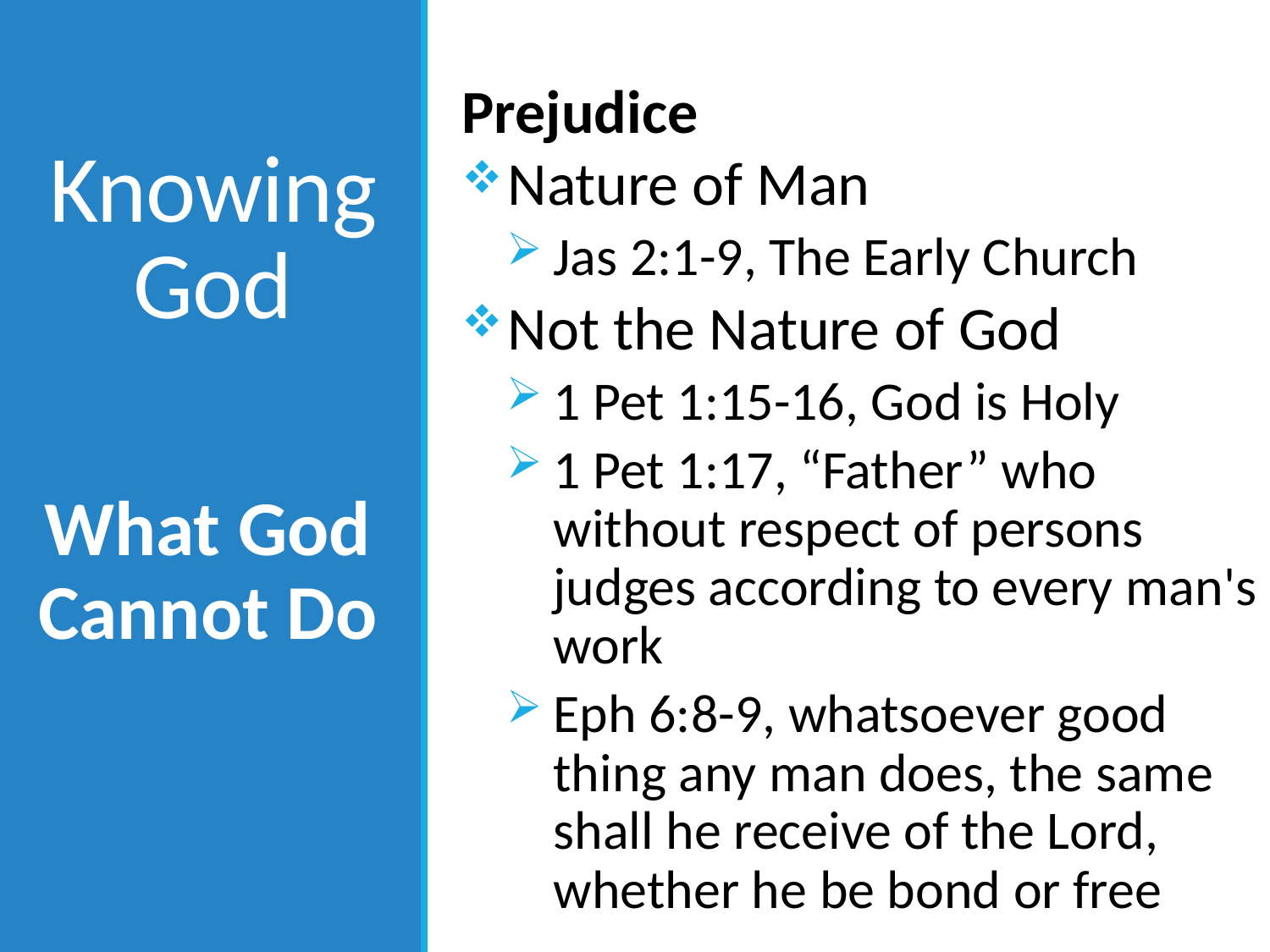

Prejudice
Nature of Man
Jas 2:1-9, The Early Church
Not the Nature of God
1 Pet 1:15-16, God is Holy
1 Pet 1:17, “Father” who without respect of persons judges according to every man's work
Eph 6:8-9, whatsoever good thing any man does, the same shall he receive of the Lord, whether he be bond or free
# Knowing God
What God Cannot Do